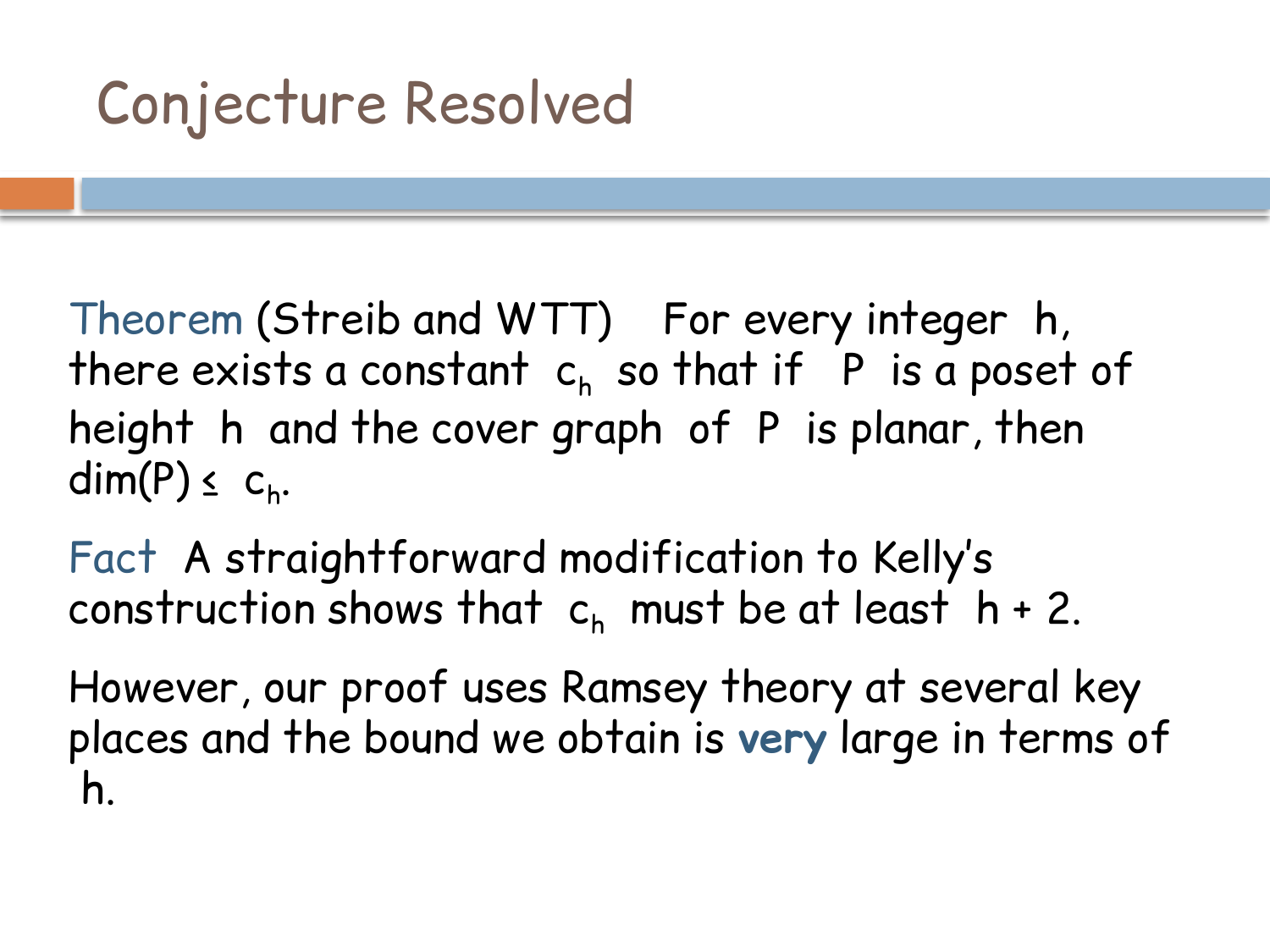

# Conjecture Resolved
Theorem (Streib and WTT)    For every integer  h, there exists a constant  ch  so that if   P  is a poset of height  h  and the cover graph  of  P  is planar, then  dim(P) ≤  ch.
Fact  A straightforward modification to Kelly’s construction shows that  ch  must be at least  h + 2.
However, our proof uses Ramsey theory at several key places and the bound we obtain is very large in terms of  h.